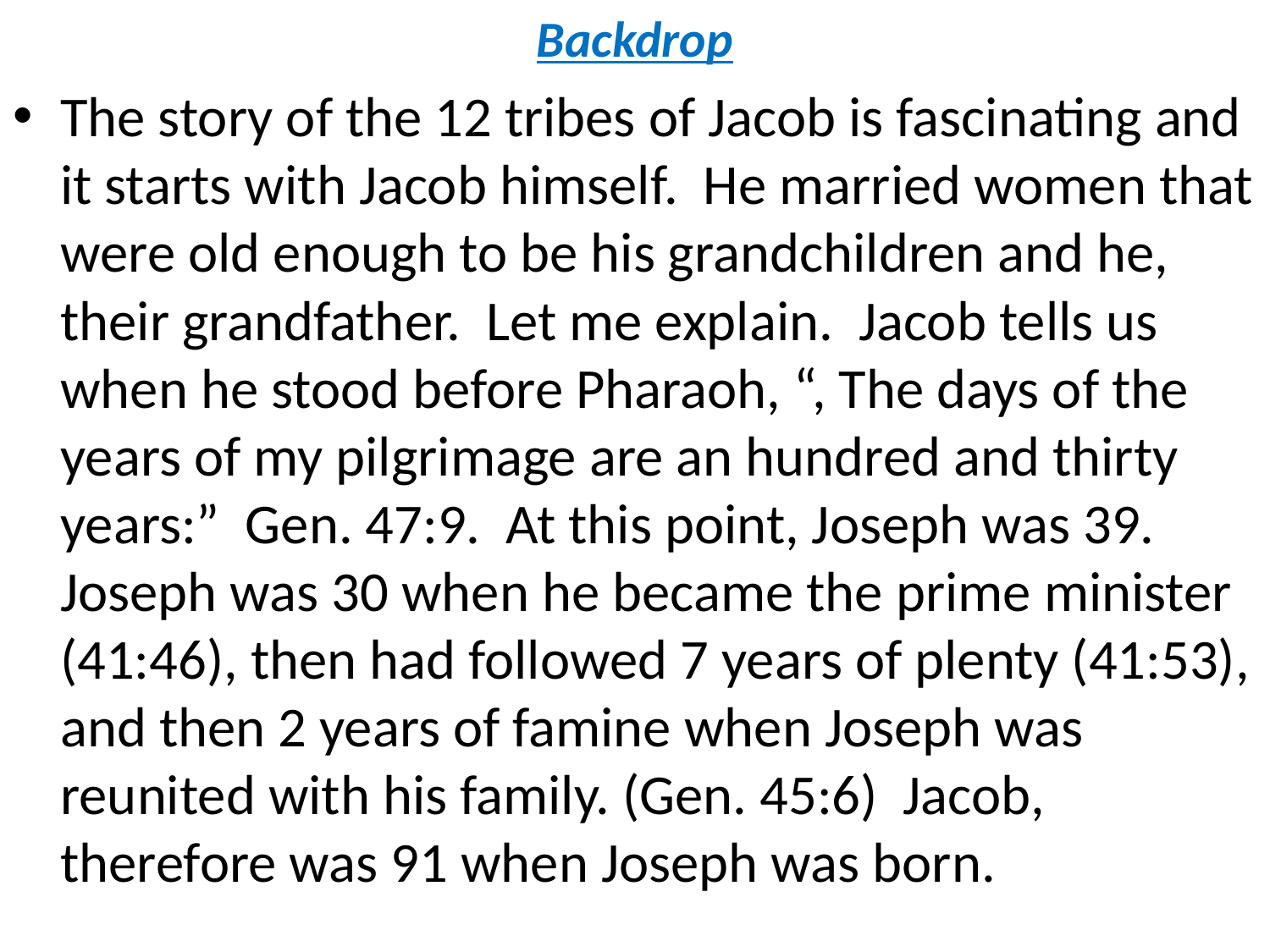

# Backdrop
The story of the 12 tribes of Jacob is fascinating and it starts with Jacob himself.  He married women that were old enough to be his grandchildren and he, their grandfather.  Let me explain.  Jacob tells us when he stood before Pharaoh, “, The days of the years of my pilgrimage are an hundred and thirty years:”  Gen. 47:9.  At this point, Joseph was 39. Joseph was 30 when he became the prime minister (41:46), then had followed 7 years of plenty (41:53), and then 2 years of famine when Joseph was reunited with his family. (Gen. 45:6)  Jacob, therefore was 91 when Joseph was born.